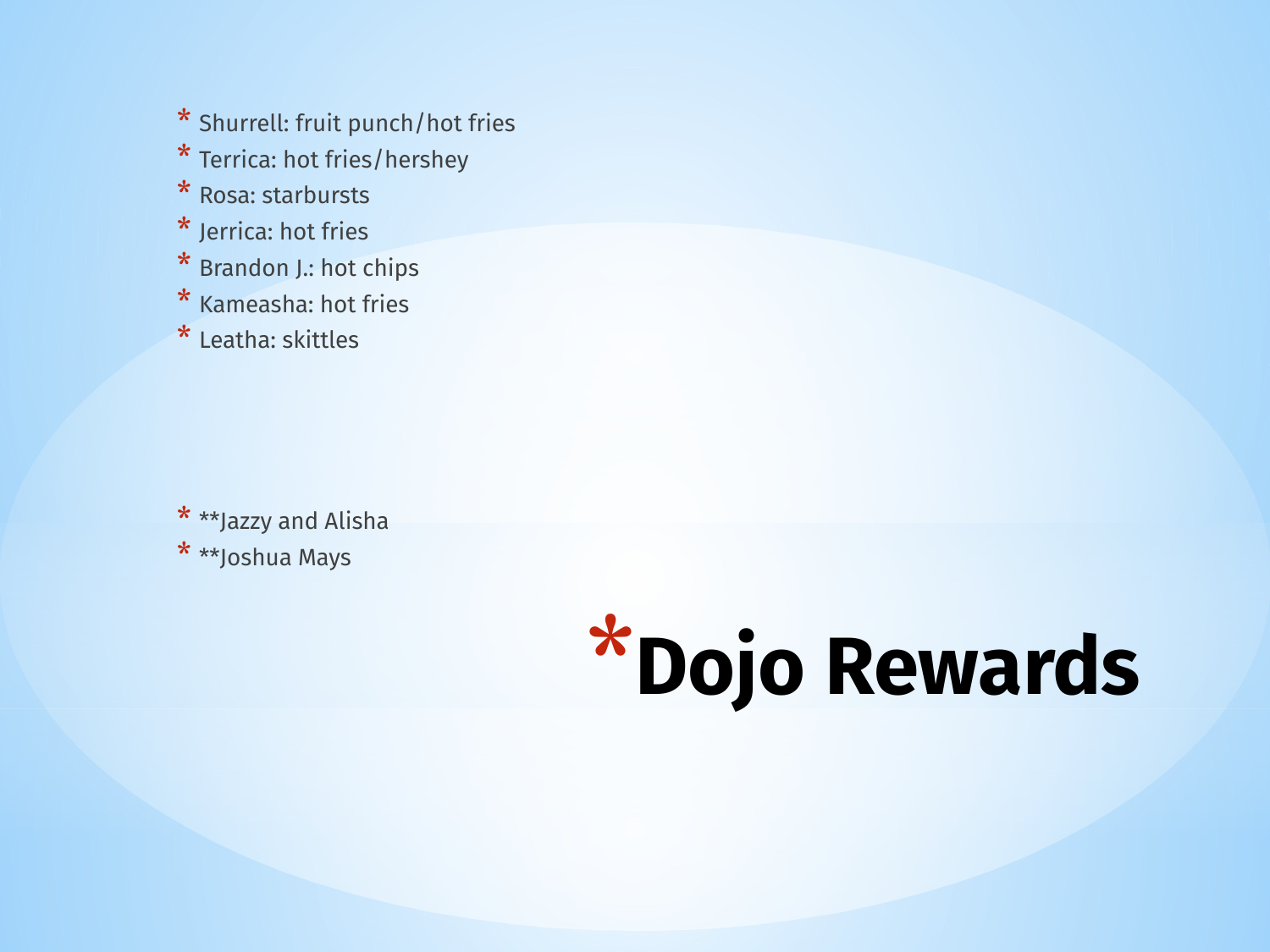

Shurrell: fruit punch/hot fries
Terrica: hot fries/hershey
Rosa: starbursts
Jerrica: hot fries
Brandon J.: hot chips
Kameasha: hot fries
Leatha: skittles

**Jazzy and Alisha
**Joshua Mays
# Dojo Rewards